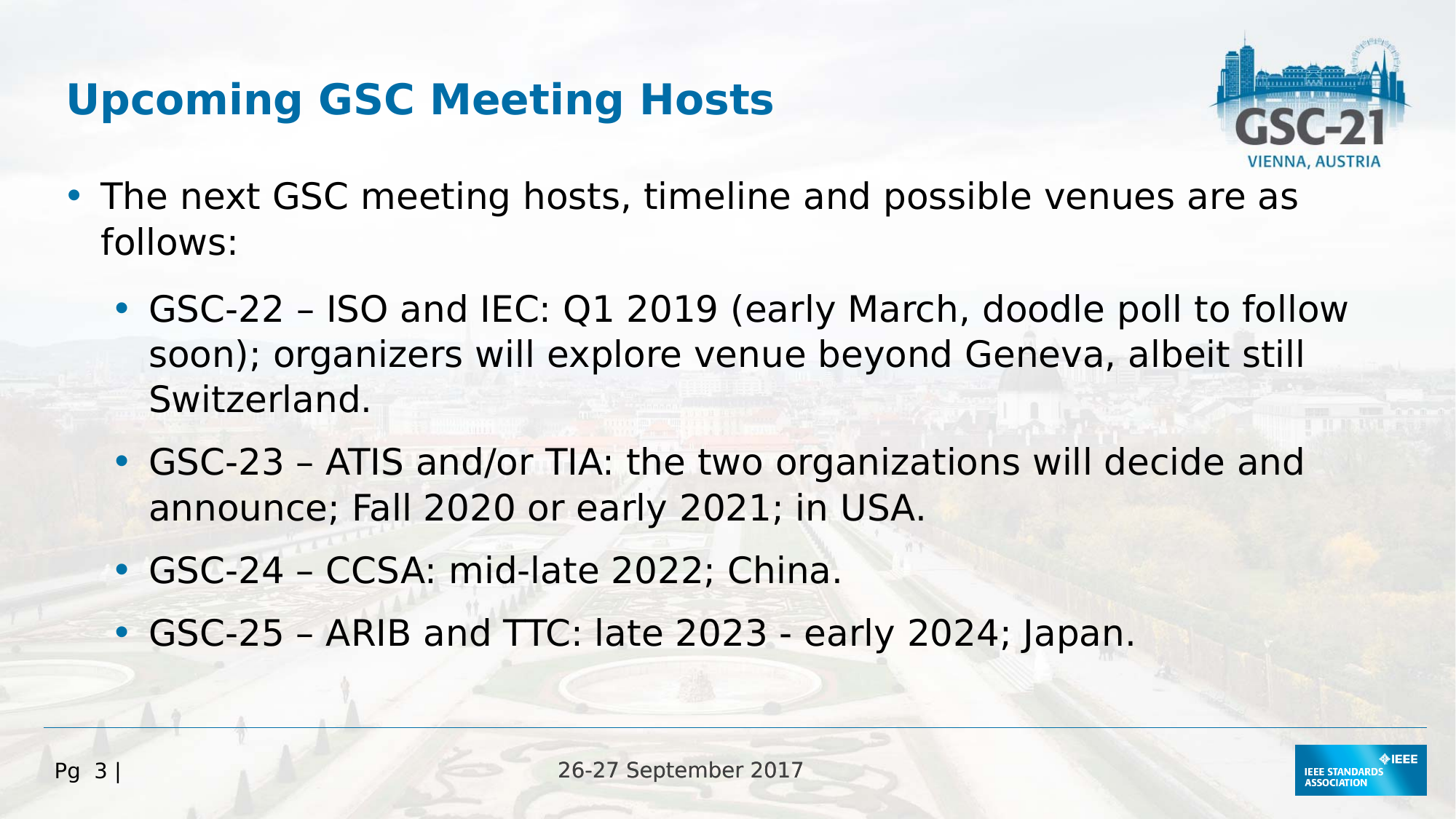

Upcoming GSC Meeting Hosts
The next GSC meeting hosts, timeline and possible venues are as follows:
GSC-22 – ISO and IEC: Q1 2019 (early March, doodle poll to follow soon); organizers will explore venue beyond Geneva, albeit still Switzerland.
GSC-23 – ATIS and/or TIA: the two organizations will decide and announce; Fall 2020 or early 2021; in USA.
GSC-24 – CCSA: mid-late 2022; China.
GSC-25 – ARIB and TTC: late 2023 - early 2024; Japan.
Pg  3 |